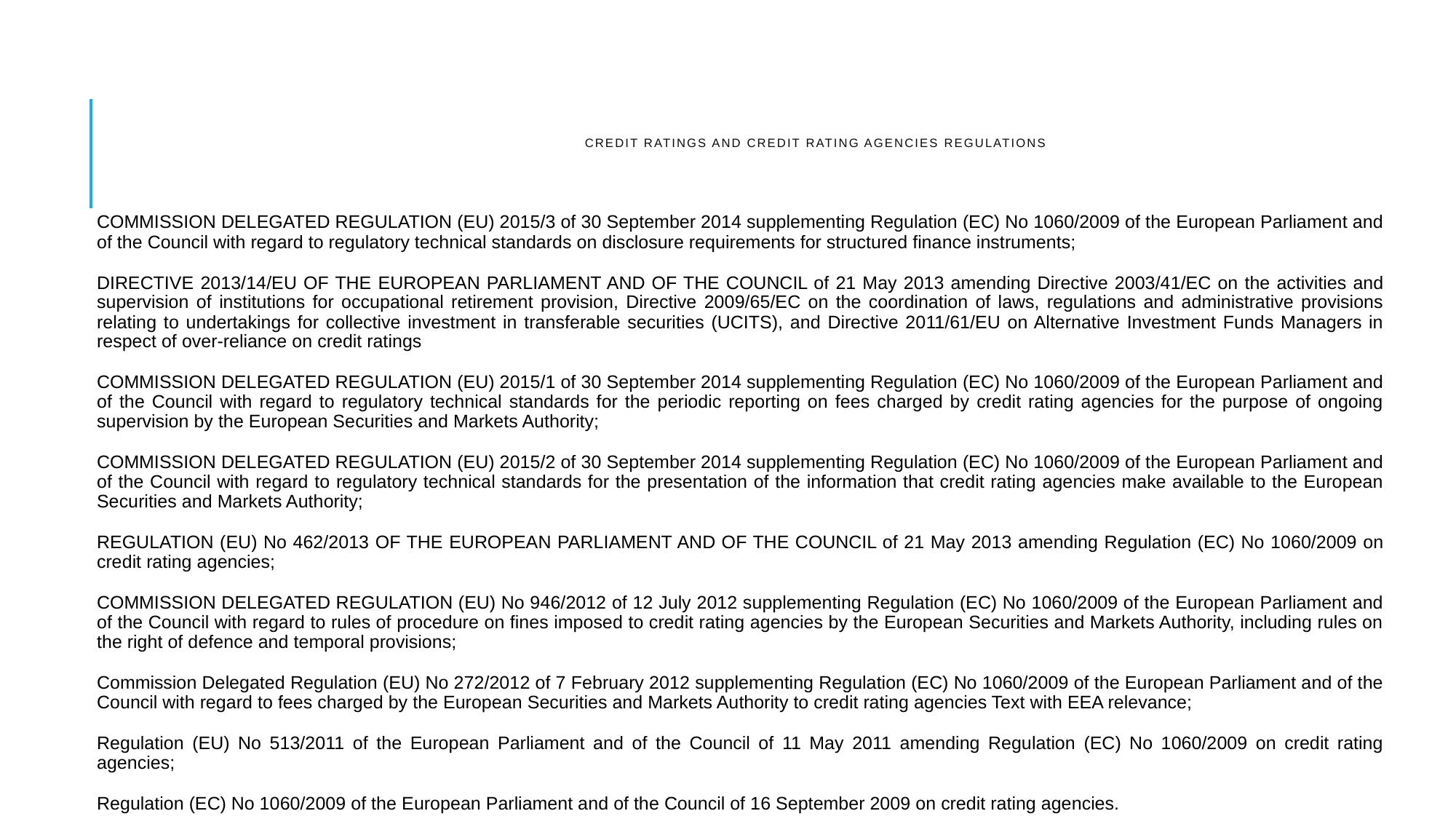

# Credit ratings and credit rating agencies regulations
COMMISSION DELEGATED REGULATION (EU) 2015/3 of 30 September 2014 supplementing Regulation (EC) No 1060/2009 of the European Parliament and of the Council with regard to regulatory technical standards on disclosure requirements for structured finance instruments;
DIRECTIVE 2013/14/EU OF THE EUROPEAN PARLIAMENT AND OF THE COUNCIL of 21 May 2013 amending Directive 2003/41/EC on the activities and supervision of institutions for occupational retirement provision, Directive 2009/65/EC on the coordination of laws, regulations and administrative provisions relating to undertakings for collective investment in transferable securities (UCITS), and Directive 2011/61/EU on Alternative Investment Funds Managers in respect of over-reliance on credit ratings
COMMISSION DELEGATED REGULATION (EU) 2015/1 of 30 September 2014 supplementing Regulation (EC) No 1060/2009 of the European Parliament and of the Council with regard to regulatory technical standards for the periodic reporting on fees charged by credit rating agencies for the purpose of ongoing supervision by the European Securities and Markets Authority;
COMMISSION DELEGATED REGULATION (EU) 2015/2 of 30 September 2014 supplementing Regulation (EC) No 1060/2009 of the European Parliament and of the Council with regard to regulatory technical standards for the presentation of the information that credit rating agencies make available to the European Securities and Markets Authority;
REGULATION (EU) No 462/2013 OF THE EUROPEAN PARLIAMENT AND OF THE COUNCIL of 21 May 2013 amending Regulation (EC) No 1060/2009 on credit rating agencies;
COMMISSION DELEGATED REGULATION (EU) No 946/2012 of 12 July 2012 supplementing Regulation (EC) No 1060/2009 of the European Parliament and of the Council with regard to rules of procedure on fines imposed to credit rating agencies by the European Securities and Markets Authority, including rules on the right of defence and temporal provisions;
Commission Delegated Regulation (EU) No 272/2012 of 7 February 2012 supplementing Regulation (EC) No 1060/2009 of the European Parliament and of the Council with regard to fees charged by the European Securities and Markets Authority to credit rating agencies Text with EEA relevance;
Regulation (EU) No 513/2011 of the European Parliament and of the Council of 11 May 2011 amending Regulation (EC) No 1060/2009 on credit rating agencies;
Regulation (EC) No 1060/2009 of the European Parliament and of the Council of 16 September 2009 on credit rating agencies.